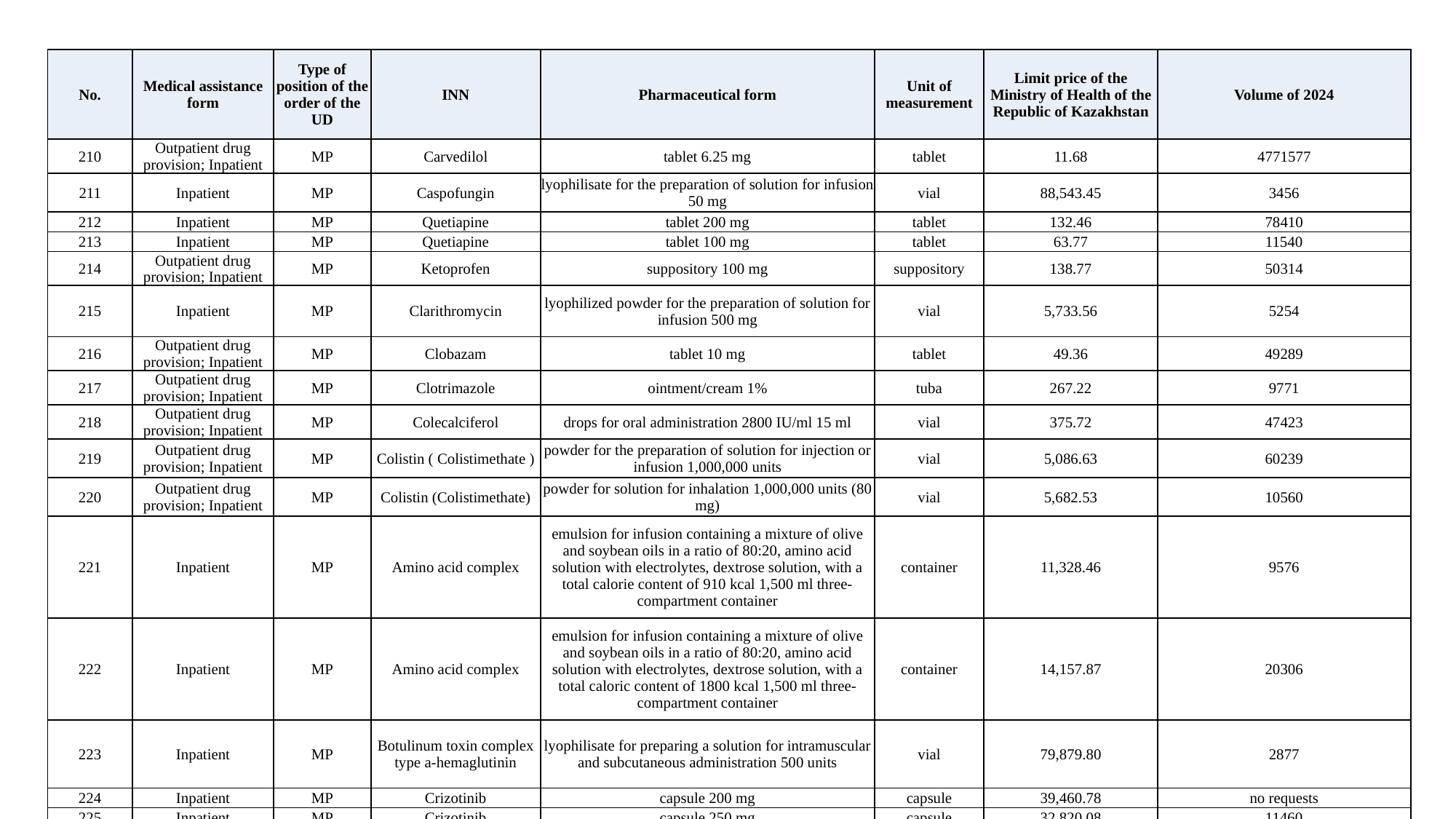

| No. | Medical assistance form | Type of position of the order of the UD | INN | Pharmaceutical form | Unit of measurement | Limit price of the Ministry of Health of the Republic of Kazakhstan | Volume of 2024 |
| --- | --- | --- | --- | --- | --- | --- | --- |
| 210 | Outpatient drug provision; Inpatient | MP | Carvedilol | tablet 6.25 mg | tablet | 11.68 | 4771577 |
| 211 | Inpatient | MP | Caspofungin | lyophilisate for the preparation of solution for infusion 50 mg | vial | 88,543.45 | 3456 |
| 212 | Inpatient | MP | Quetiapine | tablet 200 mg | tablet | 132.46 | 78410 |
| 213 | Inpatient | MP | Quetiapine | tablet 100 mg | tablet | 63.77 | 11540 |
| 214 | Outpatient drug provision; Inpatient | MP | Ketoprofen | suppository 100 mg | suppository | 138.77 | 50314 |
| 215 | Inpatient | MP | Clarithromycin | lyophilized powder for the preparation of solution for infusion 500 mg | vial | 5,733.56 | 5254 |
| 216 | Outpatient drug provision; Inpatient | MP | Clobazam | tablet 10 mg | tablet | 49.36 | 49289 |
| 217 | Outpatient drug provision; Inpatient | MP | Clotrimazole | ointment/cream 1% | tuba | 267.22 | 9771 |
| 218 | Outpatient drug provision; Inpatient | MP | Colecalciferol | drops for oral administration 2800 IU/ml 15 ml | vial | 375.72 | 47423 |
| 219 | Outpatient drug provision; Inpatient | MP | Colistin ( Colistimethate ) | powder for the preparation of solution for injection or infusion 1,000,000 units | vial | 5,086.63 | 60239 |
| 220 | Outpatient drug provision; Inpatient | MP | Colistin (Colistimethate) | powder for solution for inhalation 1,000,000 units (80 mg) | vial | 5,682.53 | 10560 |
| 221 | Inpatient | MP | Amino acid complex | emulsion for infusion containing a mixture of olive and soybean oils in a ratio of 80:20, amino acid solution with electrolytes, dextrose solution, with a total calorie content of 910 kcal 1,500 ml three-compartment container | container | 11,328.46 | 9576 |
| 222 | Inpatient | MP | Amino acid complex | emulsion for infusion containing a mixture of olive and soybean oils in a ratio of 80:20, amino acid solution with electrolytes, dextrose solution, with a total caloric content of 1800 kcal 1,500 ml three-compartment container | container | 14,157.87 | 20306 |
| 223 | Inpatient | MP | Botulinum toxin complex type a-hemaglutinin | lyophilisate for preparing a solution for intramuscular and subcutaneous administration 500 units | vial | 79,879.80 | 2877 |
| 224 | Inpatient | MP | Crizotinib | capsule 200 mg | capsule | 39,460.78 | no requests |
| 225 | Inpatient | MP | Crizotinib | capsule 250 mg | capsule | 32,820.08 | 11460 |